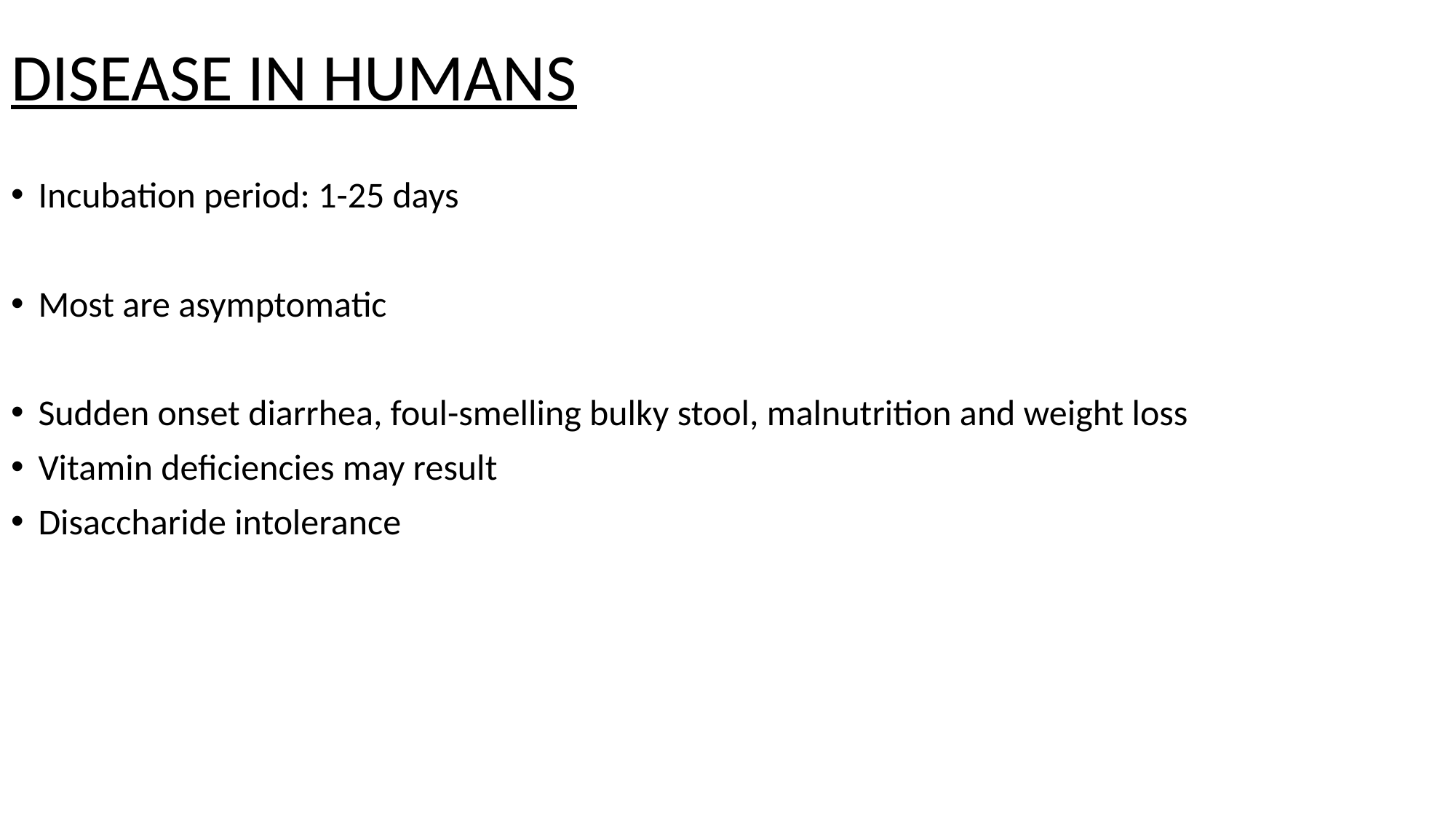

# DISEASE IN HUMANS
Incubation period: 1-25 days

Most are asymptomatic

Sudden onset diarrhea, foul-smelling bulky stool, malnutrition and weight loss
Vitamin deficiencies may result
Disaccharide intolerance